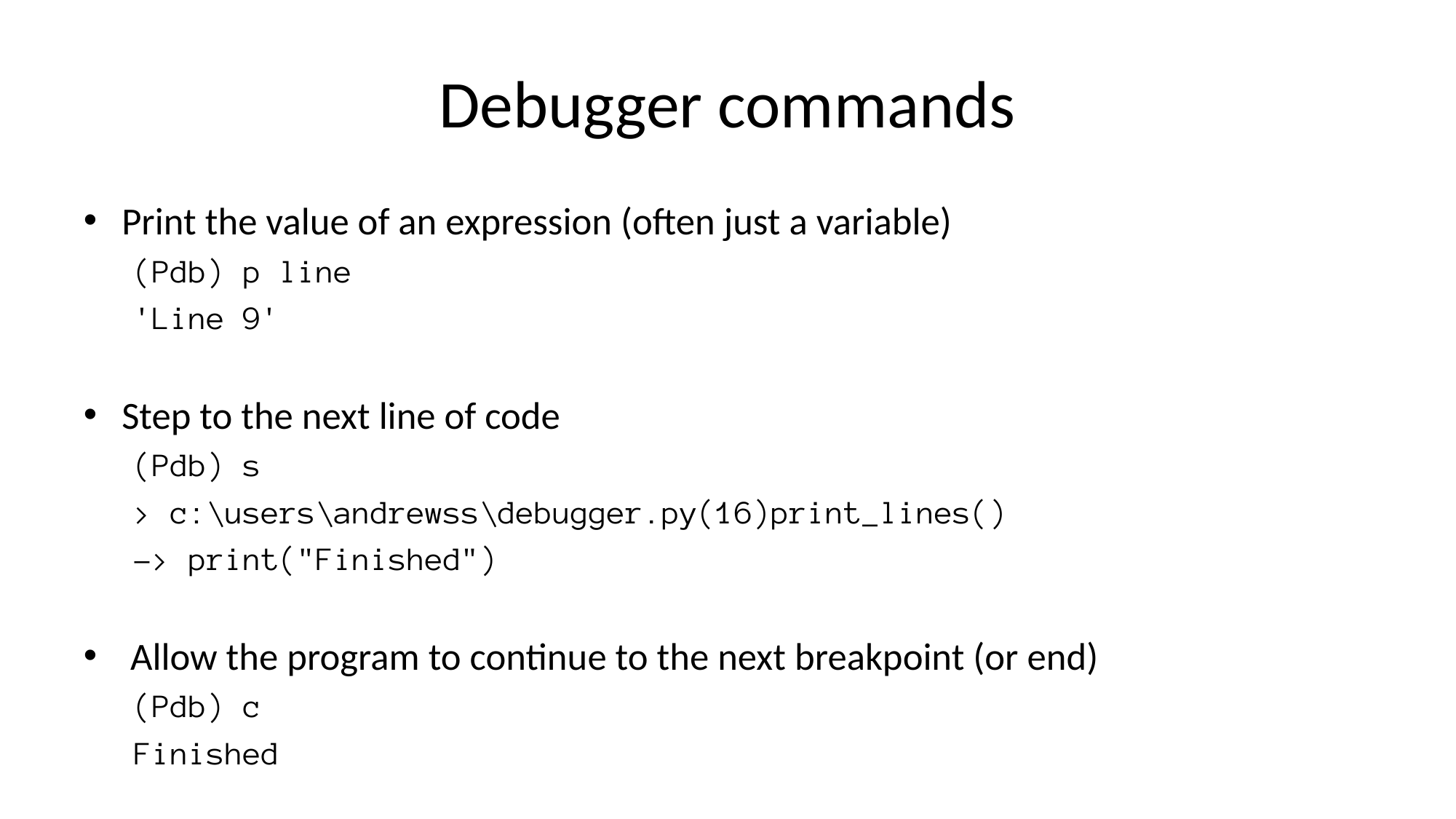

# Debugger commands
Print the value of an expression (often just a variable)
(Pdb) p line
'Line 9'

Step to the next line of code
(Pdb) s
> c:\users\andrewss\debugger.py(16)print_lines()
-> print("Finished")

 Allow the program to continue to the next breakpoint (or end)
(Pdb) c
Finished